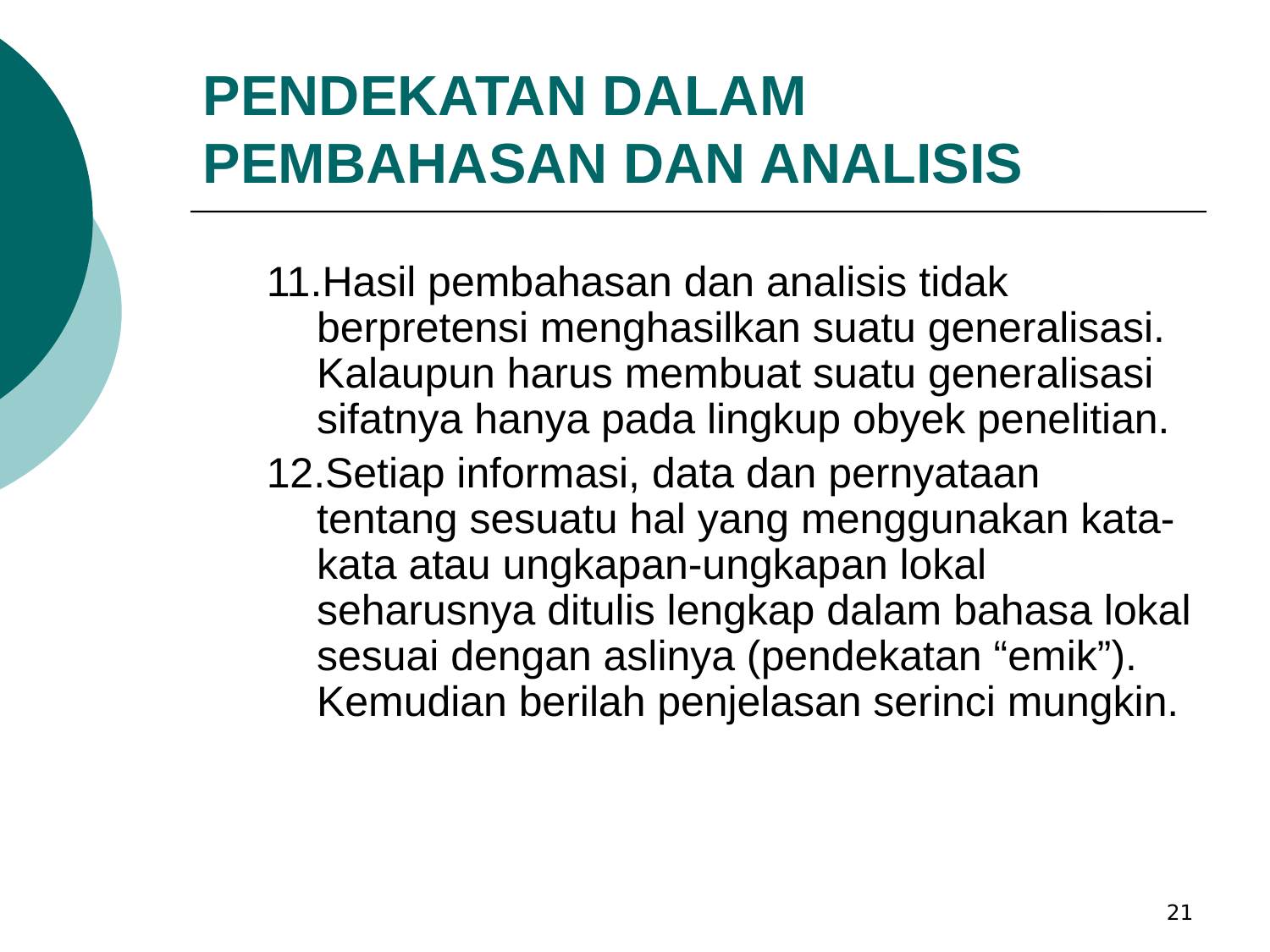

# PENDEKATAN DALAM PEMBAHASAN DAN ANALISIS
Hasil pembahasan dan analisis tidak berpretensi menghasilkan suatu generalisasi. Kalaupun harus membuat suatu generalisasi sifatnya hanya pada lingkup obyek penelitian.
Setiap informasi, data dan pernyataan tentang sesuatu hal yang menggunakan kata-kata atau ungkapan-ungkapan lokal seharusnya ditulis lengkap dalam bahasa lokal sesuai dengan aslinya (pendekatan “emik”). Kemudian berilah penjelasan serinci mungkin.

21